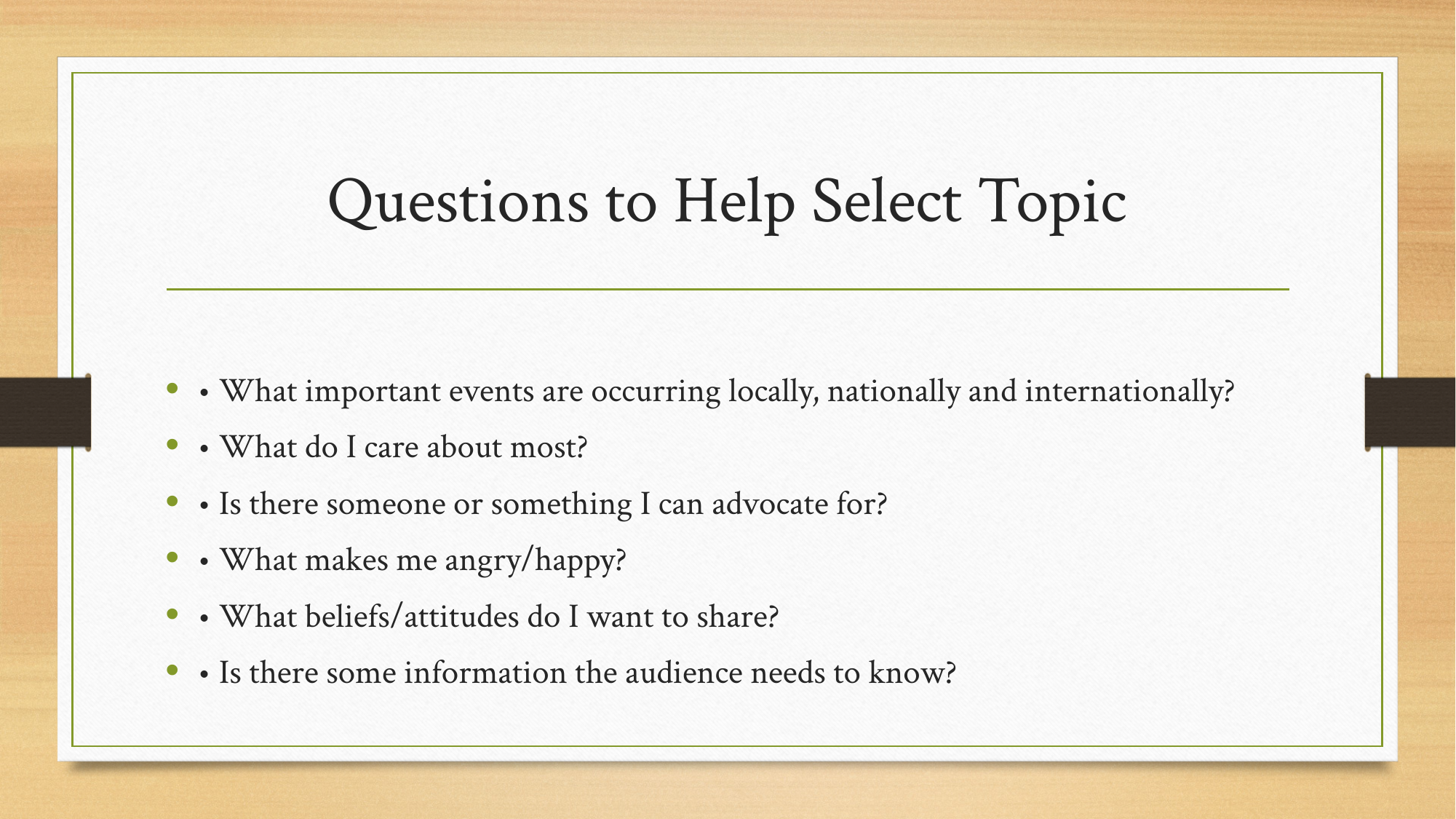

# Questions to Help Select Topic

• What important events are occurring locally, nationally and internationally?
• What do I care about most?
• Is there someone or something I can advocate for?
• What makes me angry/happy?
• What beliefs/attitudes do I want to share?
• Is there some information the audience needs to know?